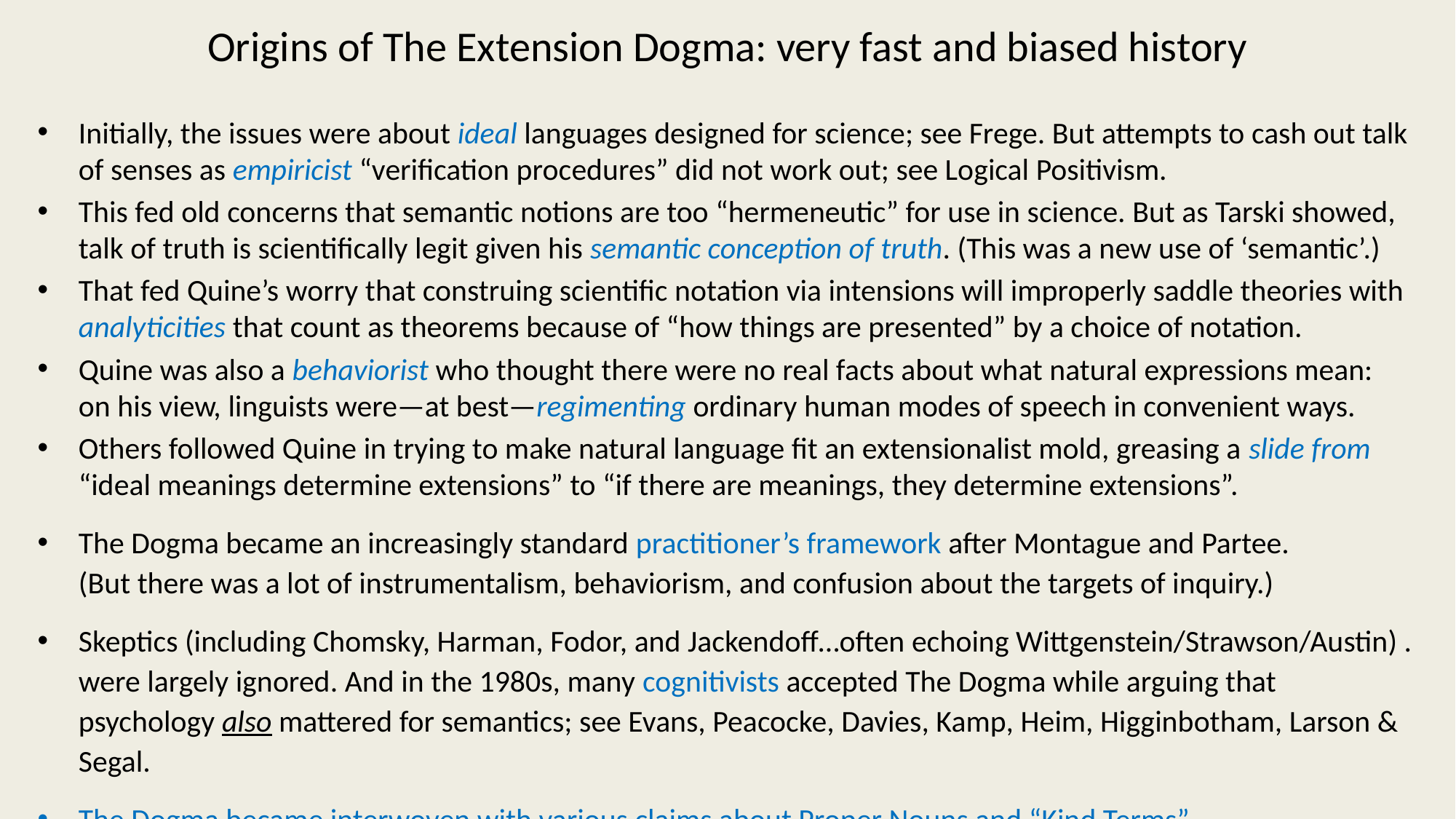

# Origins of The Extension Dogma: very fast and biased history
Initially, the issues were about ideal languages designed for science; see Frege. But attempts to cash out talk of senses as empiricist “verification procedures” did not work out; see Logical Positivism.
This fed old concerns that semantic notions are too “hermeneutic” for use in science. But as Tarski showed, talk of truth is scientifically legit given his semantic conception of truth. (This was a new use of ‘semantic’.)
That fed Quine’s worry that construing scientific notation via intensions will improperly saddle theories with analyticities that count as theorems because of “how things are presented” by a choice of notation.
Quine was also a behaviorist who thought there were no real facts about what natural expressions mean:   on his view, linguists were—at best—regimenting ordinary human modes of speech in convenient ways.
Others followed Quine in trying to make natural language fit an extensionalist mold, greasing a slide from “ideal meanings determine extensions” to “if there are meanings, they determine extensions”.
The Dogma became an increasingly standard practitioner’s framework after Montague and Partee.             (But there was a lot of instrumentalism, behaviorism, and confusion about the targets of inquiry.)
Skeptics (including Chomsky, Harman, Fodor, and Jackendoff…often echoing Wittgenstein/Strawson/Austin) . were largely ignored. And in the 1980s, many cognitivists accepted The Dogma while arguing that psychology also mattered for semantics; see Evans, Peacocke, Davies, Kamp, Heim, Higginbotham, Larson & Segal.
The Dogma became interwoven with various claims about Proper Nouns and “Kind Terms”.